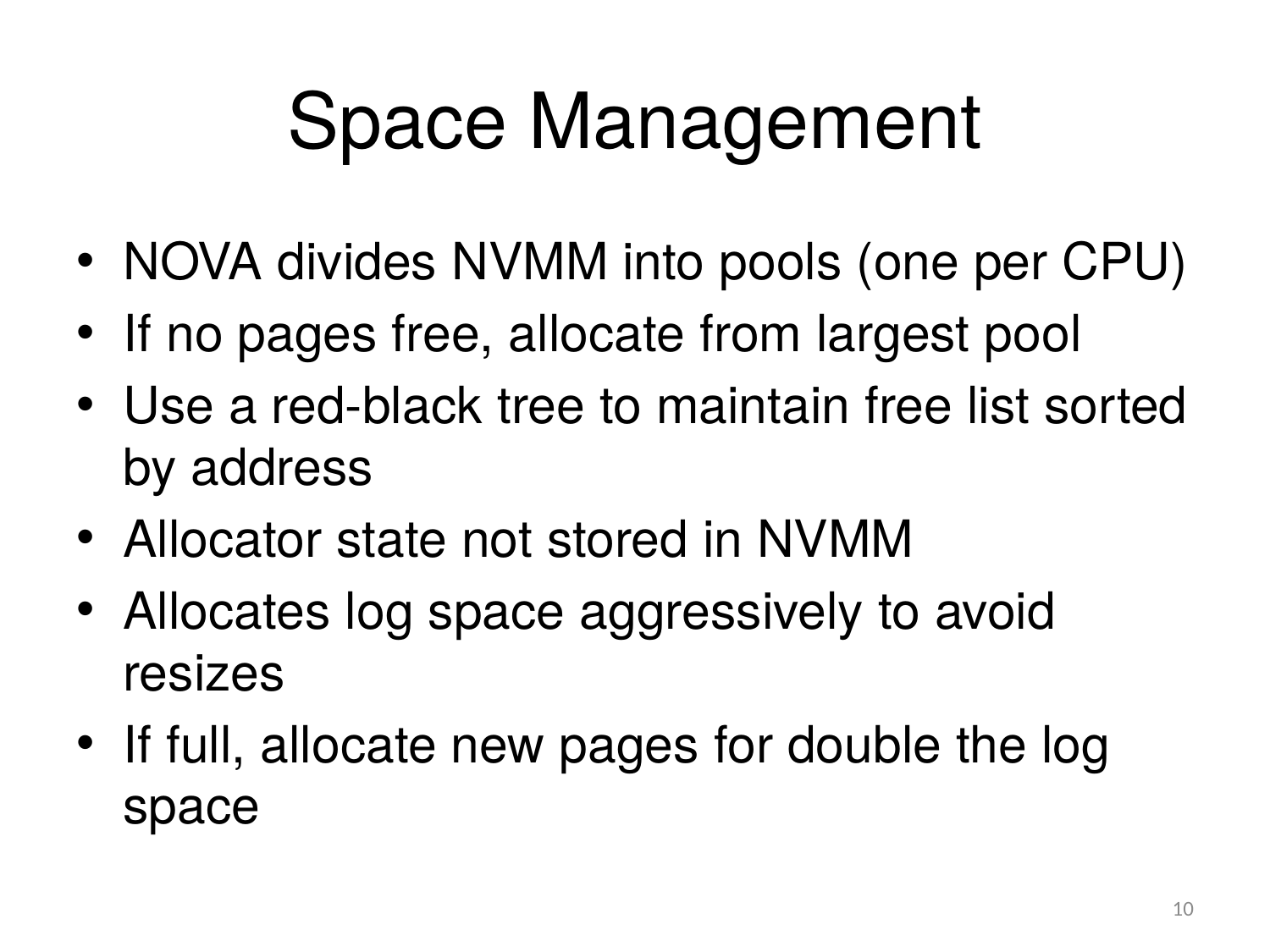

# Space Management
NOVA divides NVMM into pools (one per CPU)
If no pages free, allocate from largest pool
Use a red-black tree to maintain free list sorted by address
Allocator state not stored in NVMM
Allocates log space aggressively to avoid resizes
If full, allocate new pages for double the log space
10